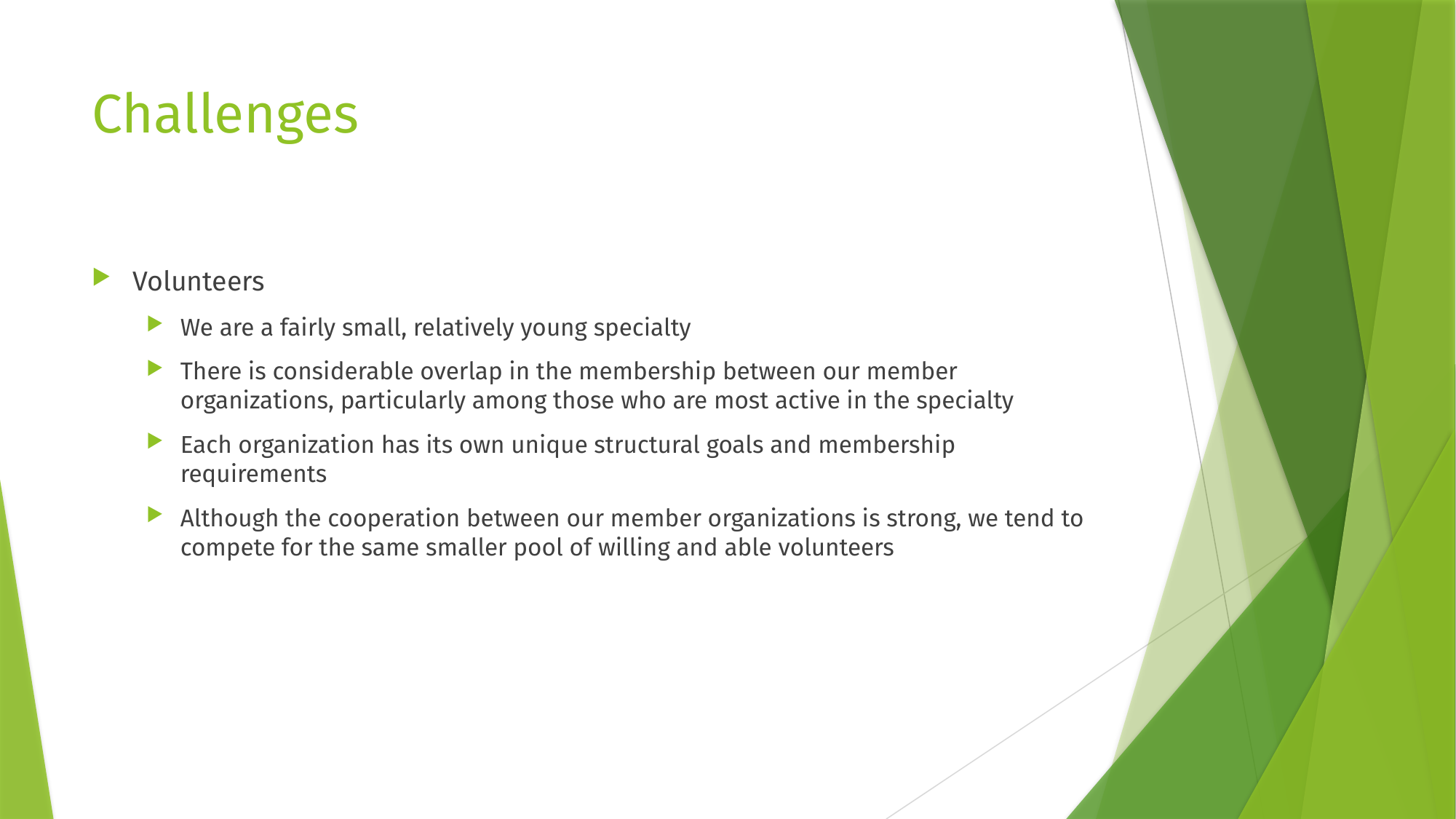

# Challenges
Volunteers
We are a fairly small, relatively young specialty
There is considerable overlap in the membership between our member organizations, particularly among those who are most active in the specialty
Each organization has its own unique structural goals and membership requirements
Although the cooperation between our member organizations is strong, we tend to compete for the same smaller pool of willing and able volunteers